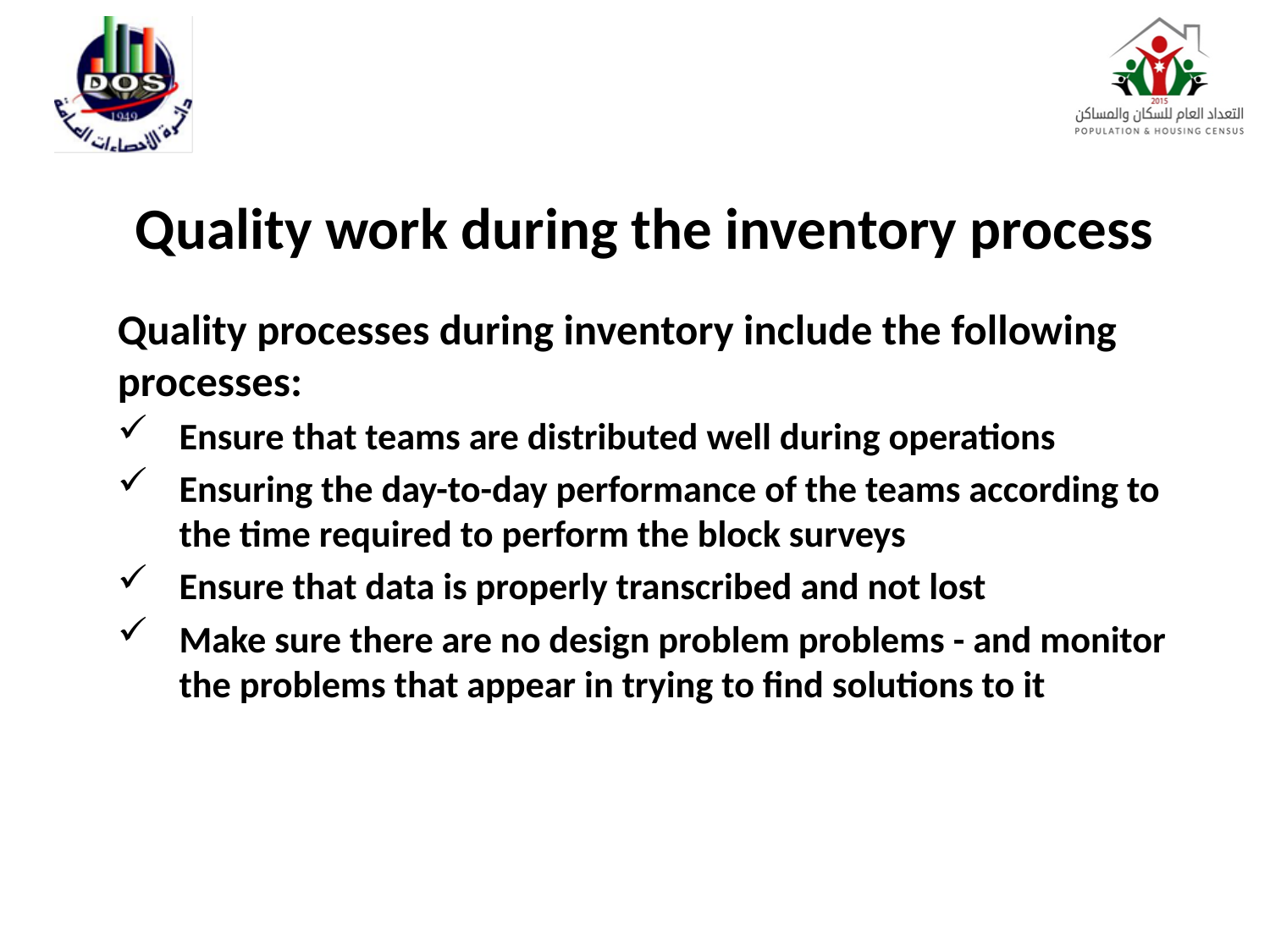

# Quality work during the inventory process
Quality processes during inventory include the following processes:
Ensure that teams are distributed well during operations
Ensuring the day-to-day performance of the teams according to the time required to perform the block surveys
Ensure that data is properly transcribed and not lost
Make sure there are no design problem problems - and monitor the problems that appear in trying to find solutions to it